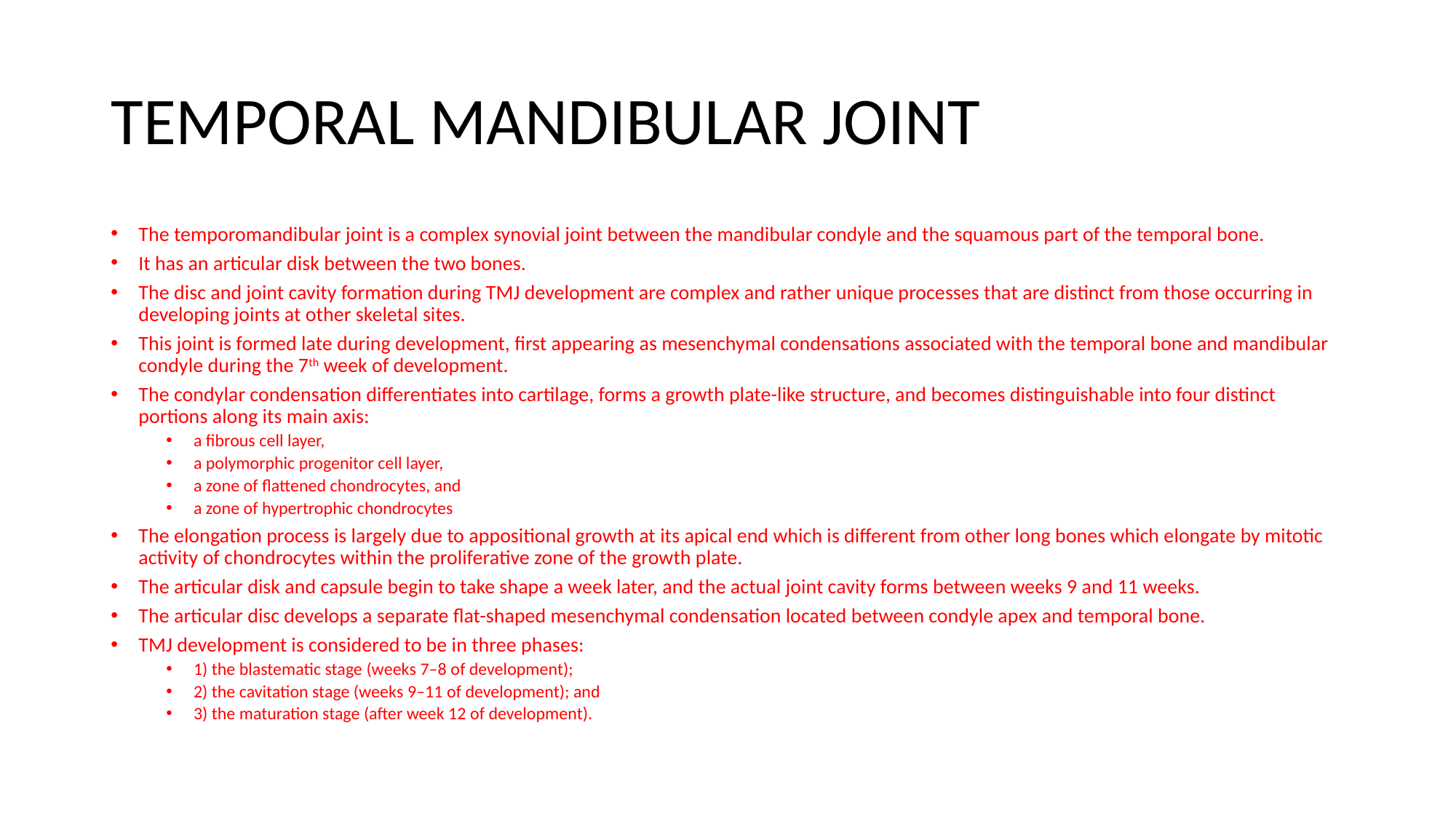

# TEMPORAL MANDIBULAR JOINT
The temporomandibular joint is a complex synovial joint between the mandibular condyle and the squamous part of the temporal bone.
It has an articular disk between the two bones.
The disc and joint cavity formation during TMJ development are complex and rather unique processes that are distinct from those occurring in developing joints at other skeletal sites.
This joint is formed late during development, first appearing as mesenchymal condensations associated with the temporal bone and mandibular condyle during the 7th week of development.
The condylar condensation differentiates into cartilage, forms a growth plate-like structure, and becomes distinguishable into four distinct portions along its main axis:
a fibrous cell layer,
a polymorphic progenitor cell layer,
a zone of flattened chondrocytes, and
a zone of hypertrophic chondrocytes
The elongation process is largely due to appositional growth at its apical end which is different from other long bones which elongate by mitotic activity of chondrocytes within the proliferative zone of the growth plate.
The articular disk and capsule begin to take shape a week later, and the actual joint cavity forms between weeks 9 and 11 weeks.
The articular disc develops a separate flat-shaped mesenchymal condensation located between condyle apex and temporal bone.
TMJ development is considered to be in three phases:
1) the blastematic stage (weeks 7–8 of development);
2) the cavitation stage (weeks 9–11 of development); and
3) the maturation stage (after week 12 of development).